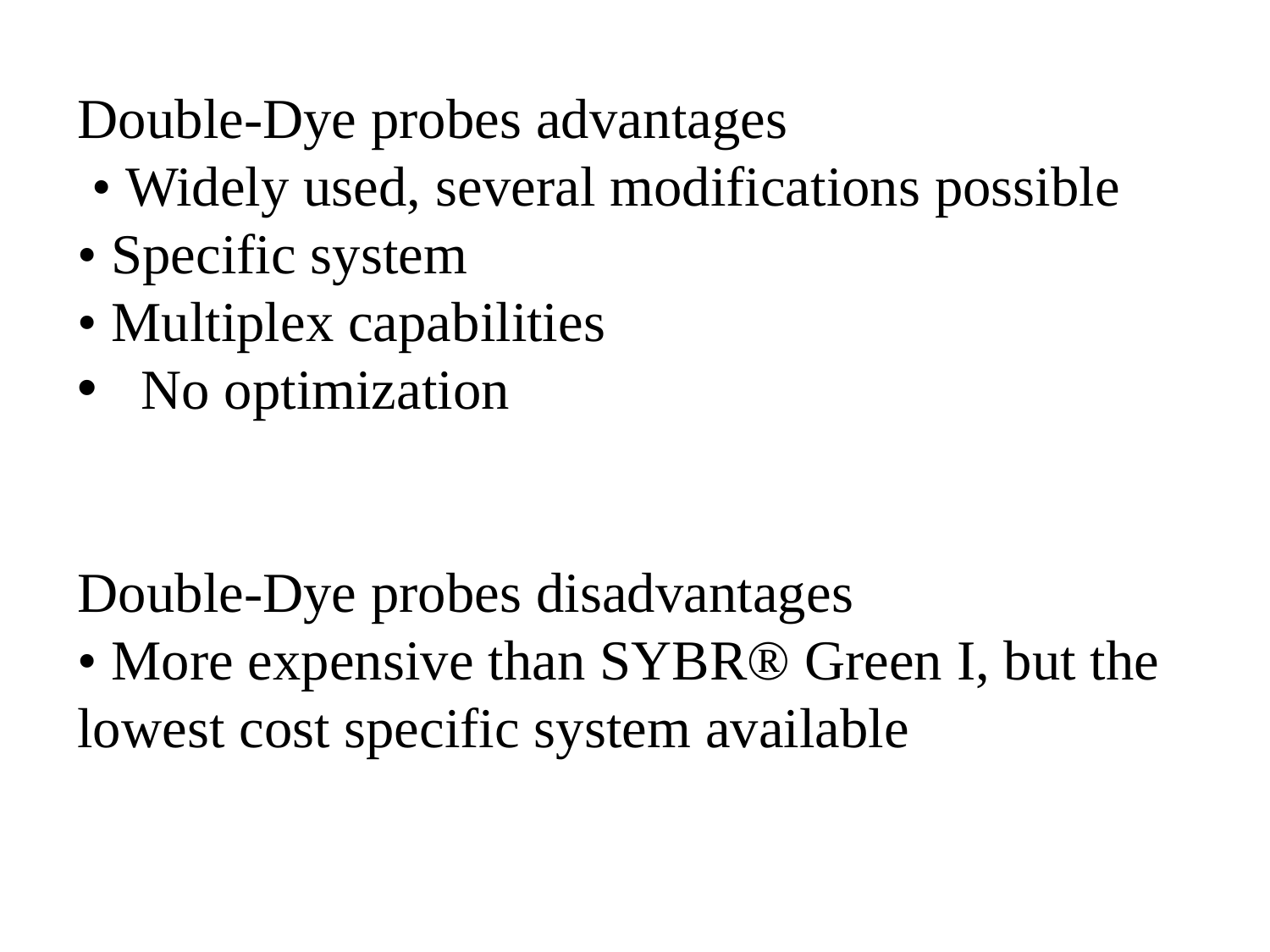

Double-Dye probes advantages
 • Widely used, several modifications possible
• Specific system
• Multiplex capabilities
No optimization

Double-Dye probes disadvantages
• More expensive than SYBR® Green I, but the lowest cost specific system available